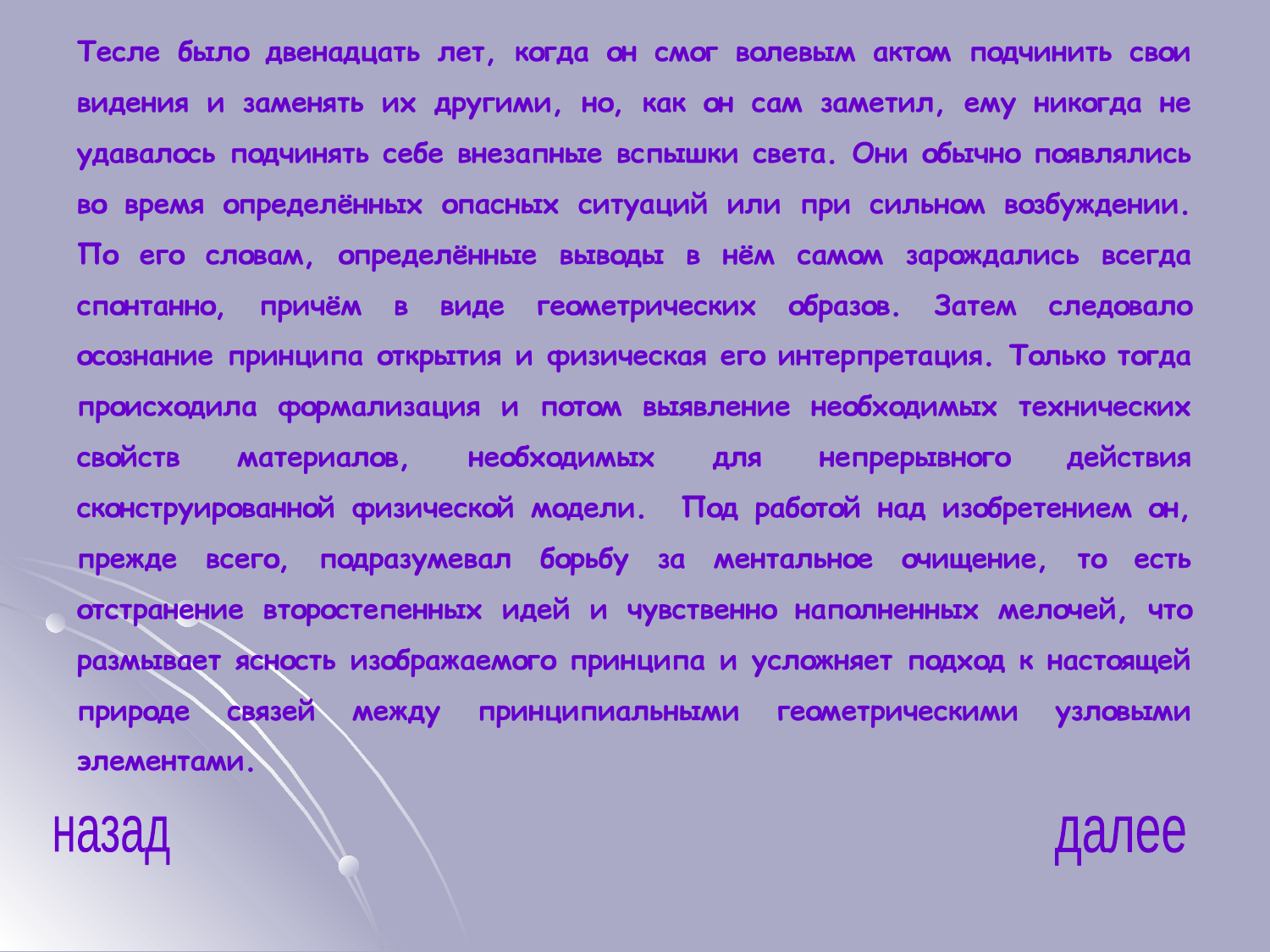

Тесле было двенадцать лет, когда он смог волевым актом подчинить свои видения и заменять их другими, но, как он сам заметил, ему никогда не удавалось подчинять себе внезапные вспышки света. Они обычно появлялись во время определённых опасных ситуаций или при сильном возбуждении.
По его словам, определённые выводы в нём самом зарождались всегда спонтанно, причём в виде геометрических образов. Затем следовало осознание принципа открытия и физическая его интерпретация. Только тогда происходила формализация и потом выявление необходимых технических свойств материалов, необходимых для непрерывного действия сконструированной физической модели.  Под работой над изобретением он, прежде всего, подразумевал борьбу за ментальное очищение, то есть отстранение второстепенных идей и чувственно наполненных мелочей, что размывает ясность изображаемого принципа и усложняет подход к настоящей природе связей между принципиальными геометрическими узловыми элементами.
назад
далее